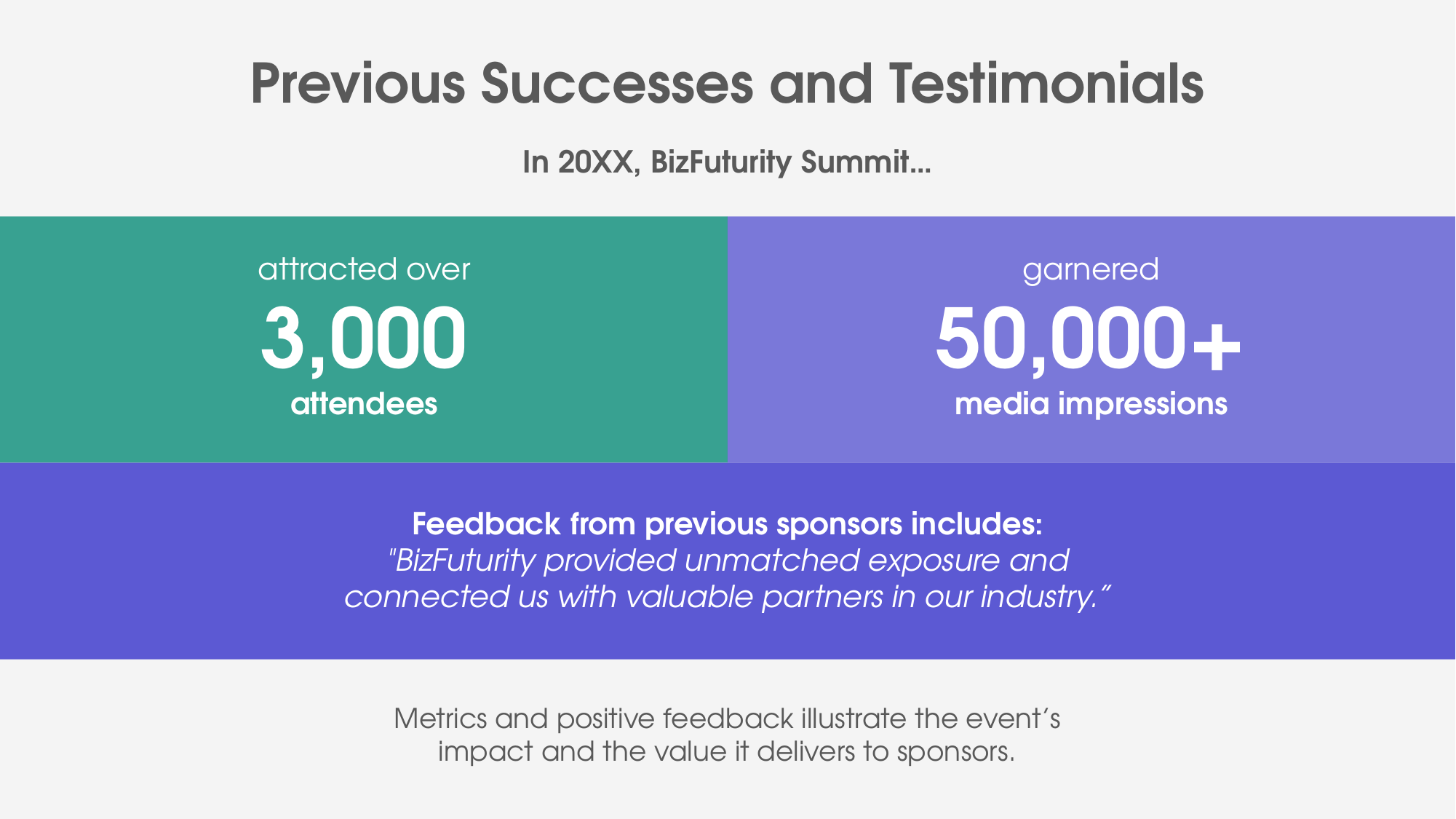

Previous Successes and Testimonials
In 20XX, BizFuturity Summit…

attracted over
3,000
attendees
garnered
50,000+
media impressions

Feedback from previous sponsors includes:
"BizFuturity provided unmatched exposure and connected us with valuable partners in our industry.”
Metrics and positive feedback illustrate the event’s impact and the value it delivers to sponsors.